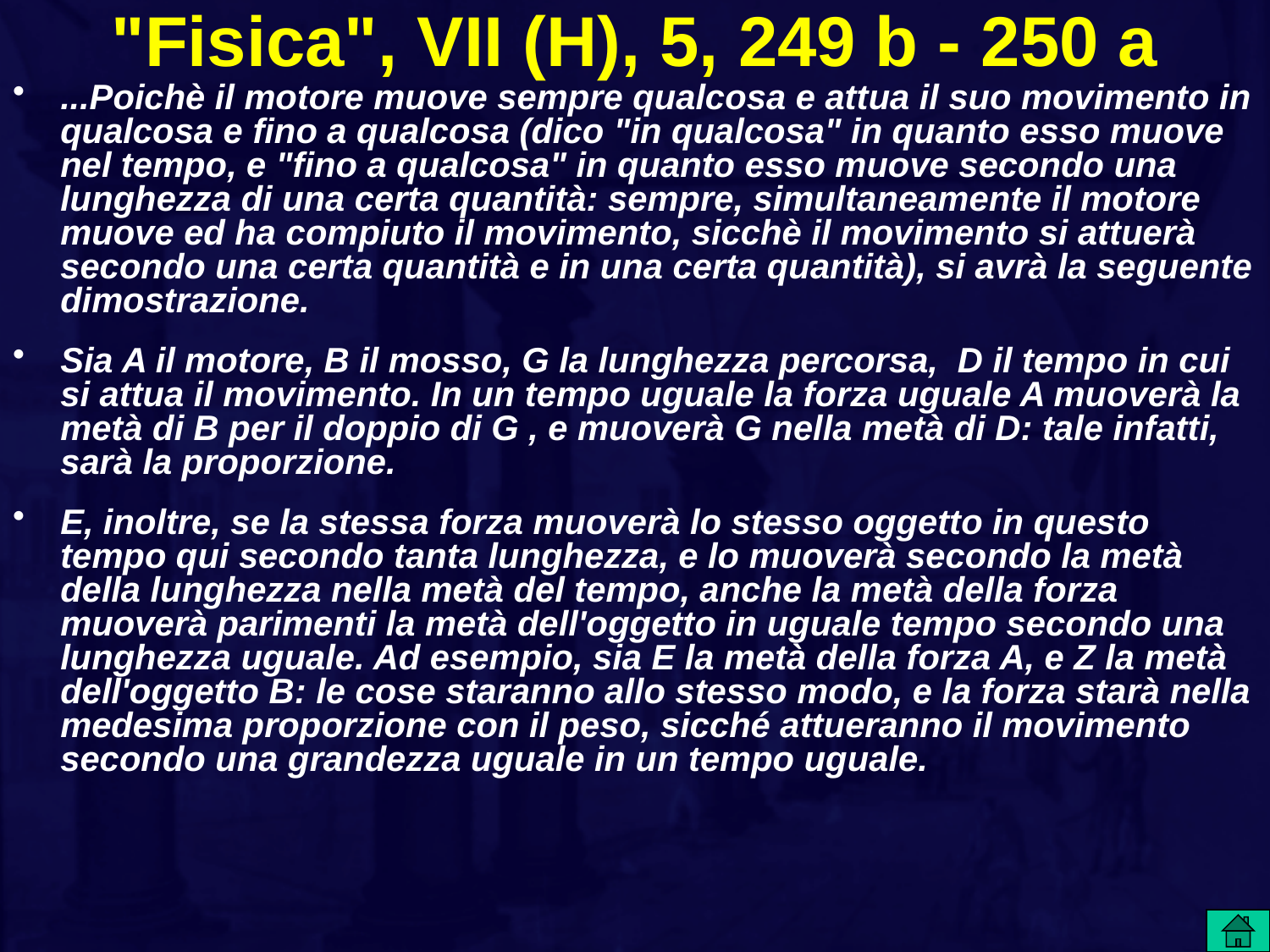

# "Fisica", VII (H), 5, 249 b - 250 a
...Poichè il motore muove sempre qualcosa e attua il suo movimento in qualcosa e fino a qualcosa (dico "in qualcosa" in quanto esso muove nel tempo, e "fino a qualcosa" in quanto esso muove secondo una lunghezza di una certa quantità: sempre, simultaneamente il motore muove ed ha compiuto il movimento, sicchè il movimento si attuerà secondo una certa quantità e in una certa quantità), si avrà la seguente dimostrazione.
Sia A il motore, B il mosso, G la lunghezza percorsa,  D il tempo in cui si attua il movimento. In un tempo uguale la forza uguale A muoverà la metà di B per il doppio di G , e muoverà G nella metà di D: tale infatti, sarà la proporzione.
E, inoltre, se la stessa forza muoverà lo stesso oggetto in questo tempo qui secondo tanta lunghezza, e lo muoverà secondo la metà della lunghezza nella metà del tempo, anche la metà della forza muoverà parimenti la metà dell'oggetto in uguale tempo secondo una lunghezza uguale. Ad esempio, sia E la metà della forza A, e Z la metà dell'oggetto B: le cose staranno allo stesso modo, e la forza starà nella medesima proporzione con il peso, sicché attueranno il movimento secondo una grandezza uguale in un tempo uguale.